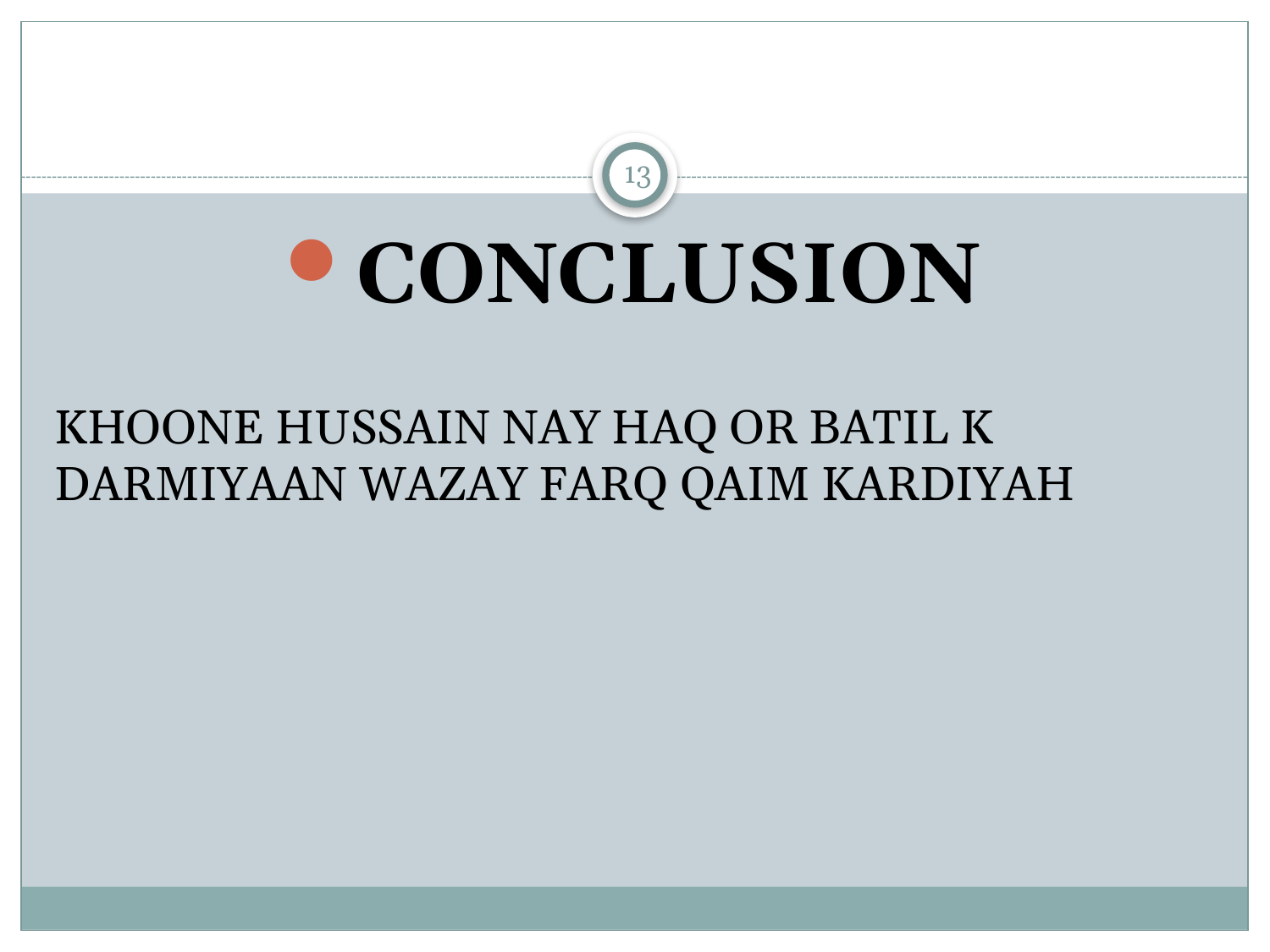

#
13
CONCLUSION

KHOONE HUSSAIN NAY HAQ OR BATIL K DARMIYAAN WAZAY FARQ QAIM KARDIYAH